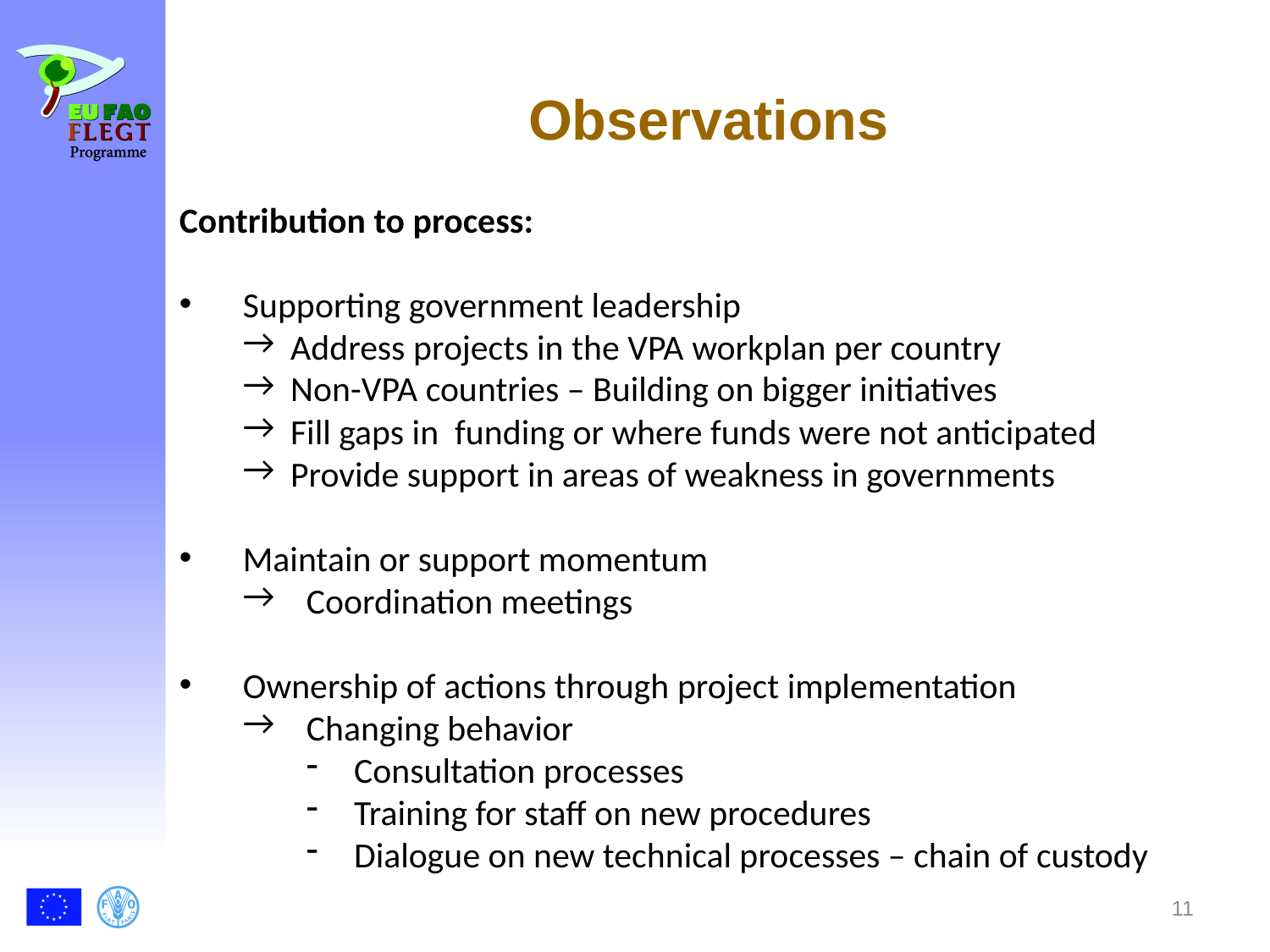

# Observations
Contribution to process:

Supporting government leadership
Address projects in the VPA workplan per country
Non-VPA countries – Building on bigger initiatives
Fill gaps in  funding or where funds were not anticipated
Provide support in areas of weakness in governments

Maintain or support momentum
Coordination meetings

Ownership of actions through project implementation
Changing behavior
Consultation processes
Training for staff on new procedures
Dialogue on new technical processes – chain of custody
11